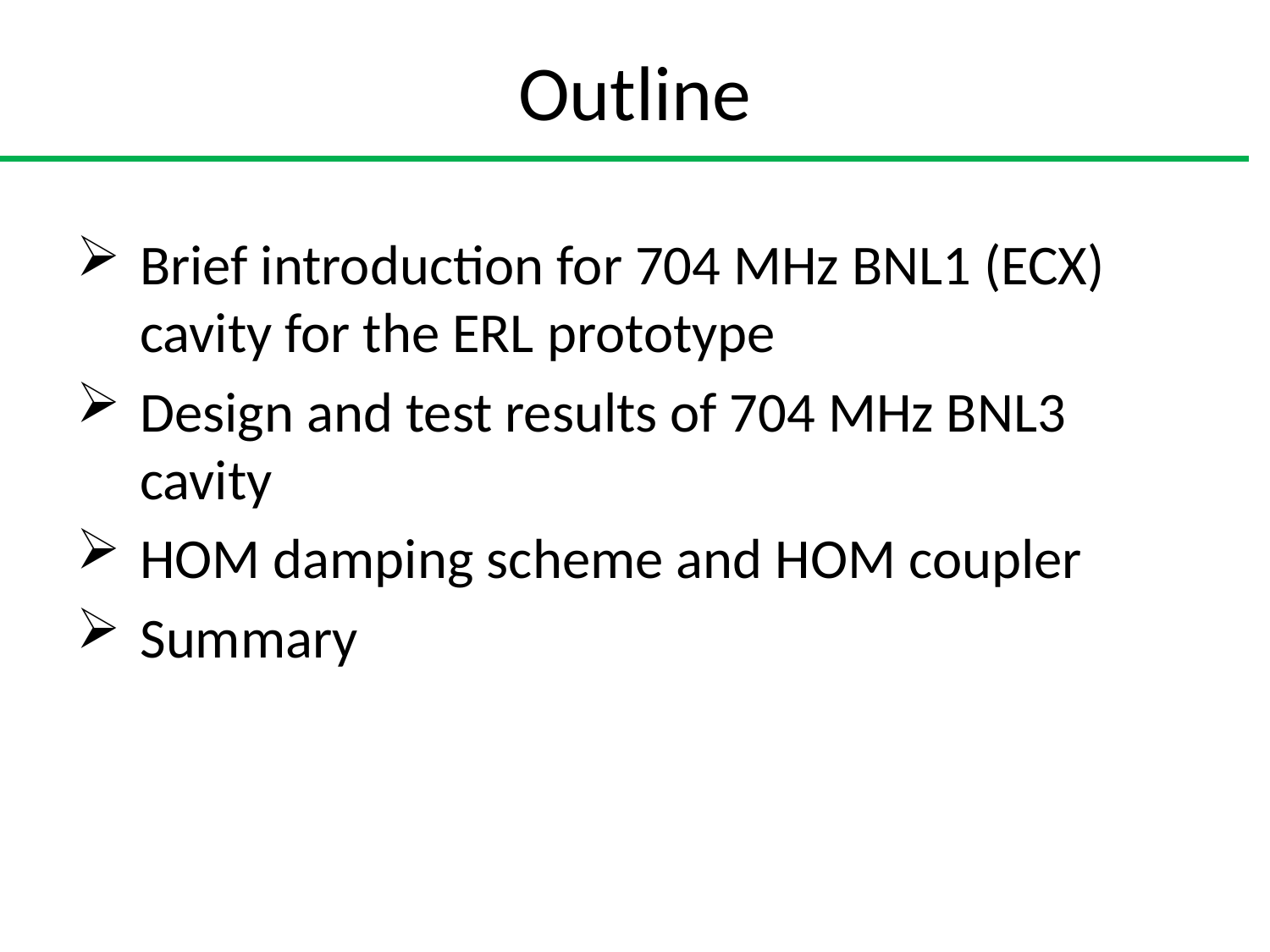

# Outline
Brief introduction for 704 MHz BNL1 (ECX) cavity for the ERL prototype
Design and test results of 704 MHz BNL3 cavity
HOM damping scheme and HOM coupler
Summary